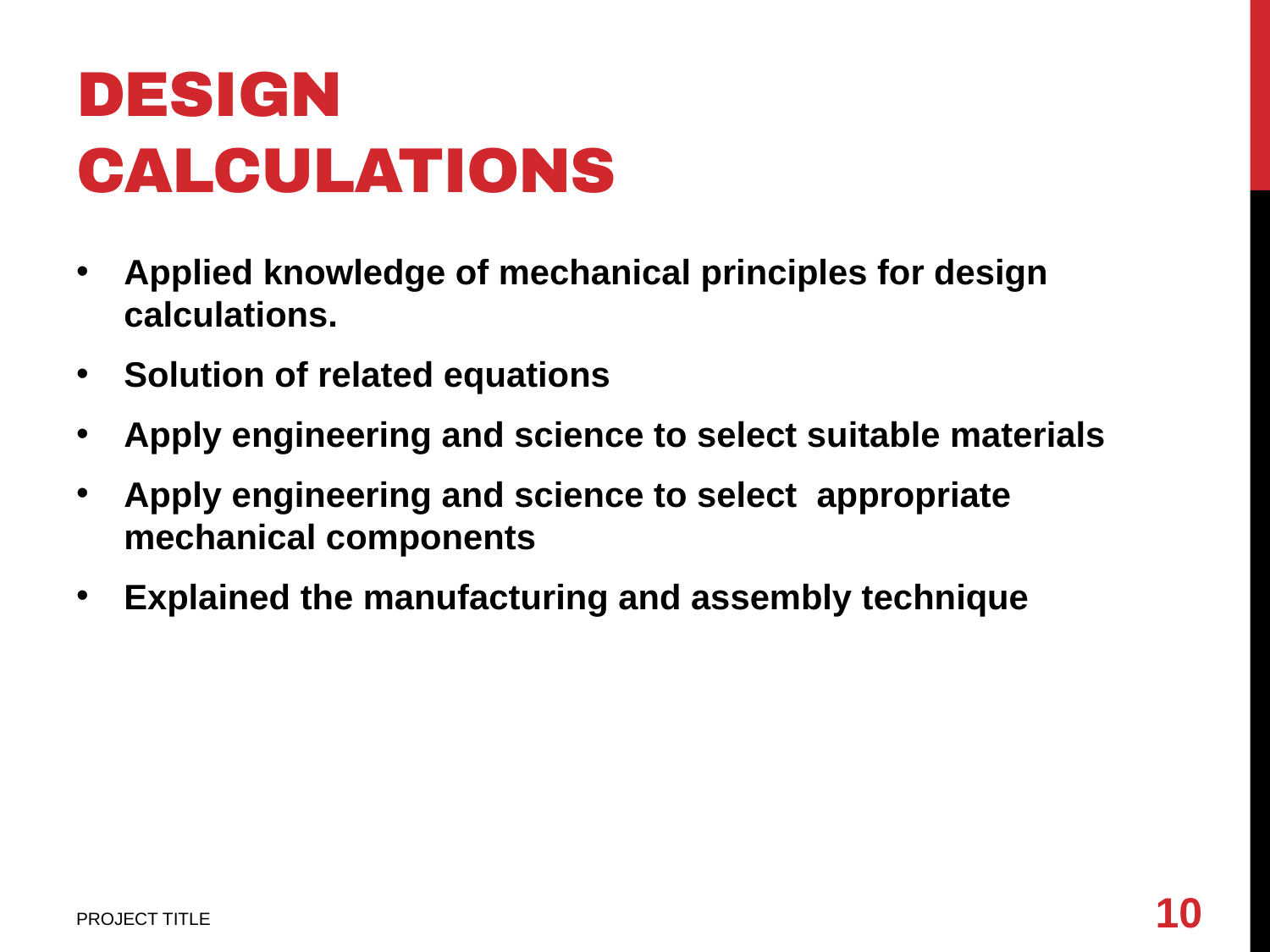

# DESIGN CALCULATIONS
Applied knowledge of mechanical principles for design calculations.
Solution of related equations
Apply engineering and science to select suitable materials
Apply engineering and science to select  appropriate mechanical components
Explained the manufacturing and assembly technique

10
PROJECT TITLE